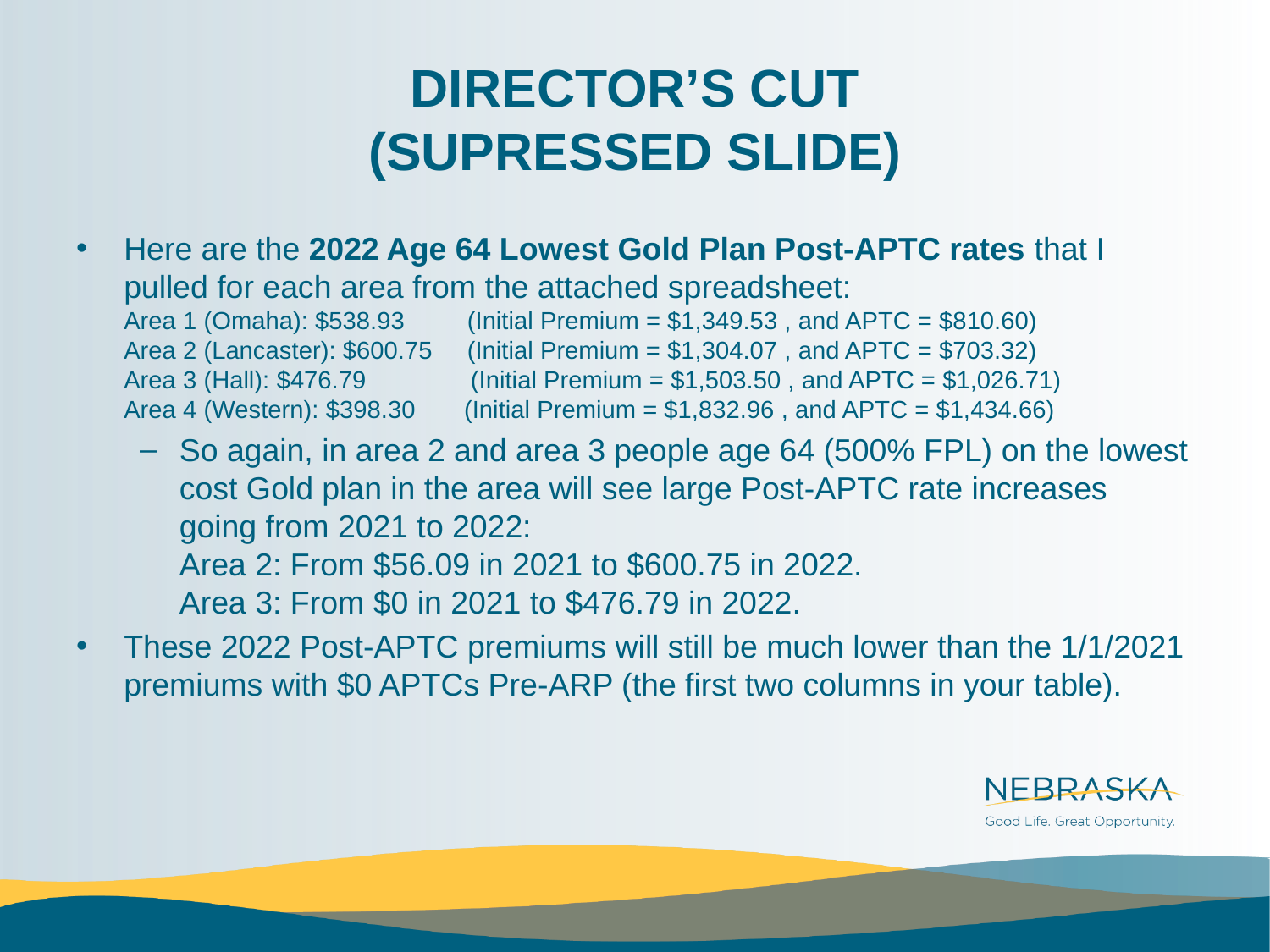

# DIRECTOR’S CUT (SUPRESSED SLIDE)
Here are the 2022 Age 64 Lowest Gold Plan Post-APTC rates that I pulled for each area from the attached spreadsheet:
Area 1 (Omaha): $538.93         (Initial Premium = $1,349.53 , and APTC = $810.60)
Area 2 (Lancaster): $600.75     (Initial Premium = $1,304.07 , and APTC = $703.32)
Area 3 (Hall): $476.79               (Initial Premium = $1,503.50 , and APTC = $1,026.71)
Area 4 (Western): $398.30       (Initial Premium = $1,832.96 , and APTC = $1,434.66)
So again, in area 2 and area 3 people age 64 (500% FPL) on the lowest cost Gold plan in the area will see large Post-APTC rate increases going from 2021 to 2022:
Area 2: From $56.09 in 2021 to $600.75 in 2022.
Area 3: From $0 in 2021 to $476.79 in 2022.
These 2022 Post-APTC premiums will still be much lower than the 1/1/2021 premiums with $0 APTCs Pre-ARP (the first two columns in your table).